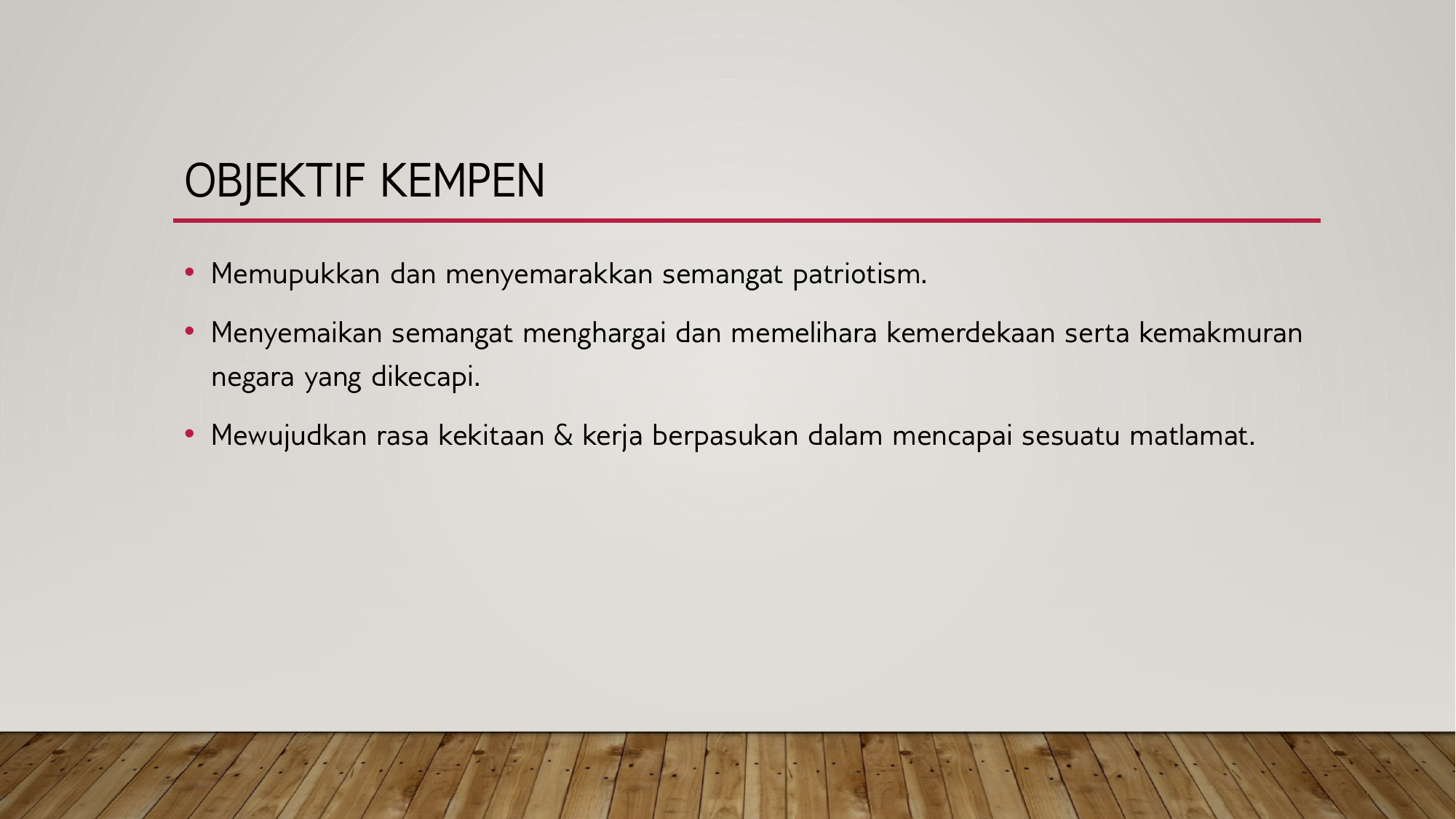

# Objektif kempen
Memupukkan dan menyemarakkan semangat patriotism.
Menyemaikan semangat menghargai dan memelihara kemerdekaan serta kemakmuran negara yang dikecapi.
Mewujudkan rasa kekitaan & kerja berpasukan dalam mencapai sesuatu matlamat.